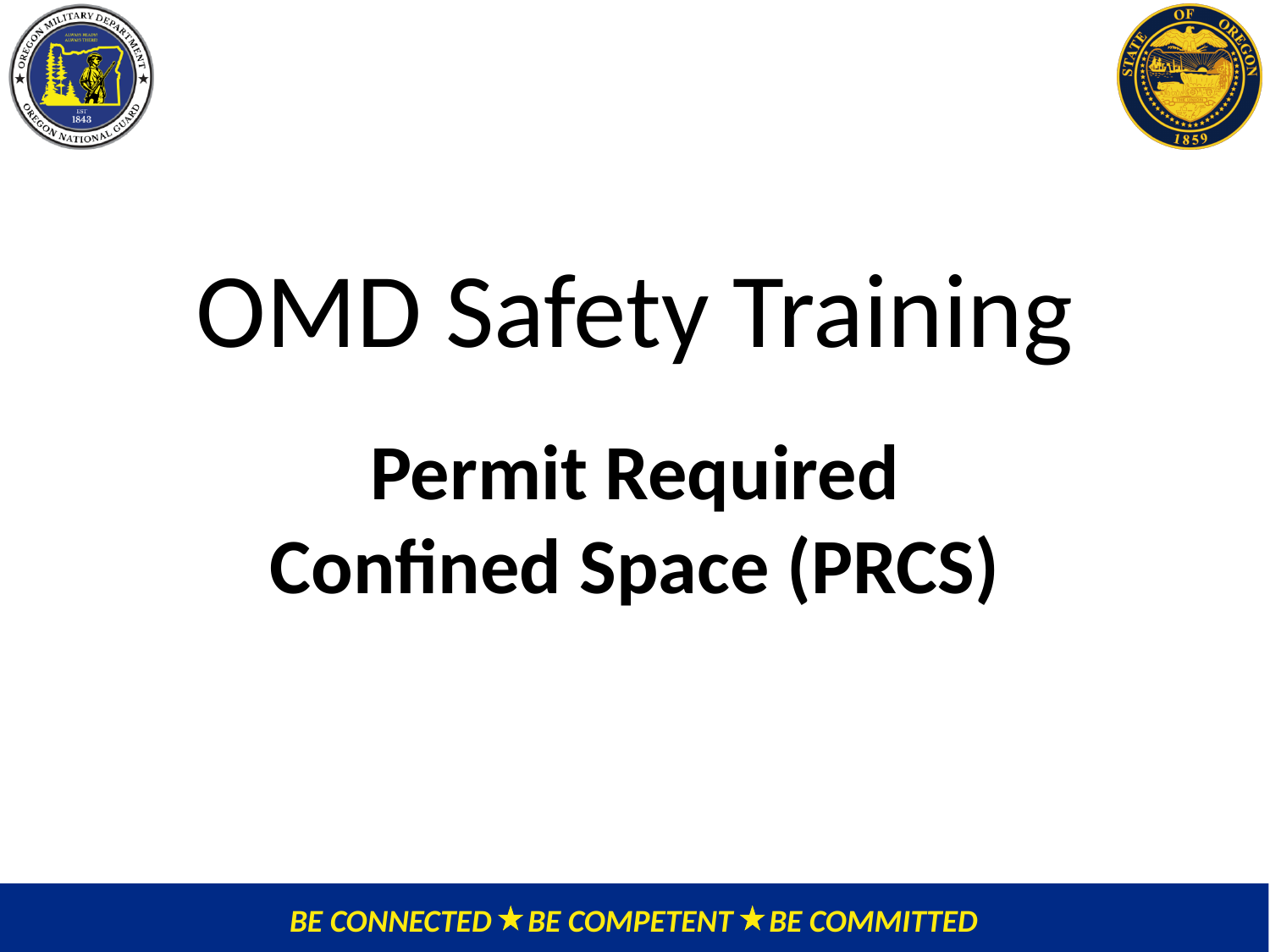

# OMD Safety Training
Permit Required Confined Space (PRCS)